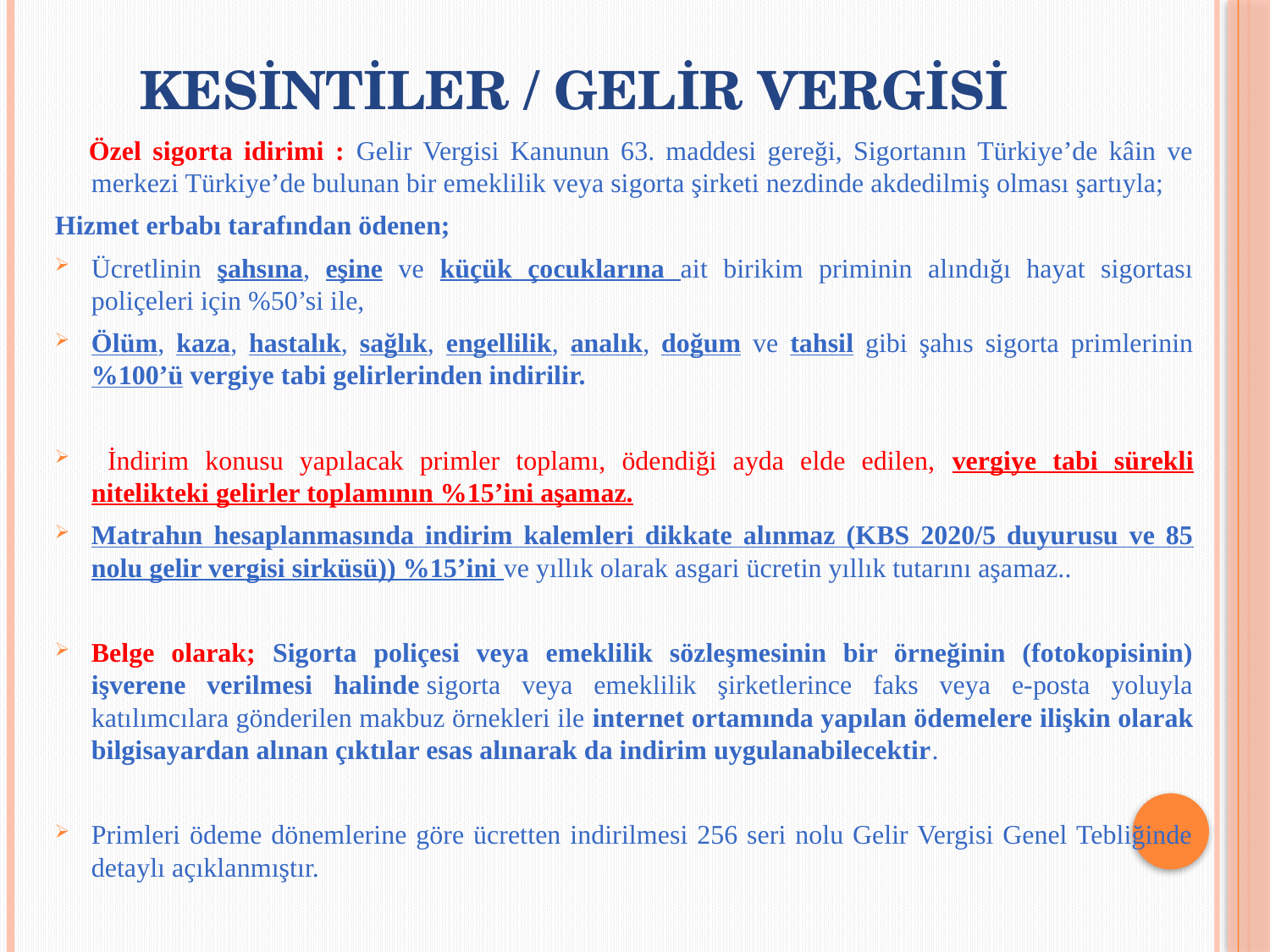

# KESİNTİLER / gelir vergisi
   Özel sigorta idirimi : Gelir Vergisi Kanunun 63. maddesi gereği, Sigortanın Türkiye’de kâin ve merkezi Türkiye’de bulunan bir emeklilik veya sigorta şirketi nezdinde akdedilmiş olması şartıyla;
Hizmet erbabı tarafından ödenen;
Ücretlinin şahsına, eşine ve küçük çocuklarına ait birikim priminin alındığı hayat sigortası poliçeleri için %50’si ile,
Ölüm, kaza, hastalık, sağlık, engellilik, analık, doğum ve tahsil gibi şahıs sigorta primlerinin %100’ü vergiye tabi gelirlerinden indirilir.

 İndirim konusu yapılacak primler toplamı, ödendiği ayda elde edilen, vergiye tabi sürekli nitelikteki gelirler toplamının %15’ini aşamaz.
Matrahın hesaplanmasında indirim kalemleri dikkate alınmaz (KBS 2020/5 duyurusu ve 85 nolu gelir vergisi sirküsü)) %15’ini ve yıllık olarak asgari ücretin yıllık tutarını aşamaz..

Belge olarak; Sigorta poliçesi veya emeklilik sözleşmesinin bir örneğinin (fotokopisinin) işverene verilmesi halinde sigorta veya emeklilik şirketlerince faks veya e-posta yoluyla katılımcılara gönderilen makbuz örnekleri ile internet ortamında yapılan ödemelere ilişkin olarak bilgisayardan alınan çıktılar esas alınarak da indirim uygulanabilecektir.

Primleri ödeme dönemlerine göre ücretten indirilmesi 256 seri nolu Gelir Vergisi Genel Tebliğinde detaylı açıklanmıştır.